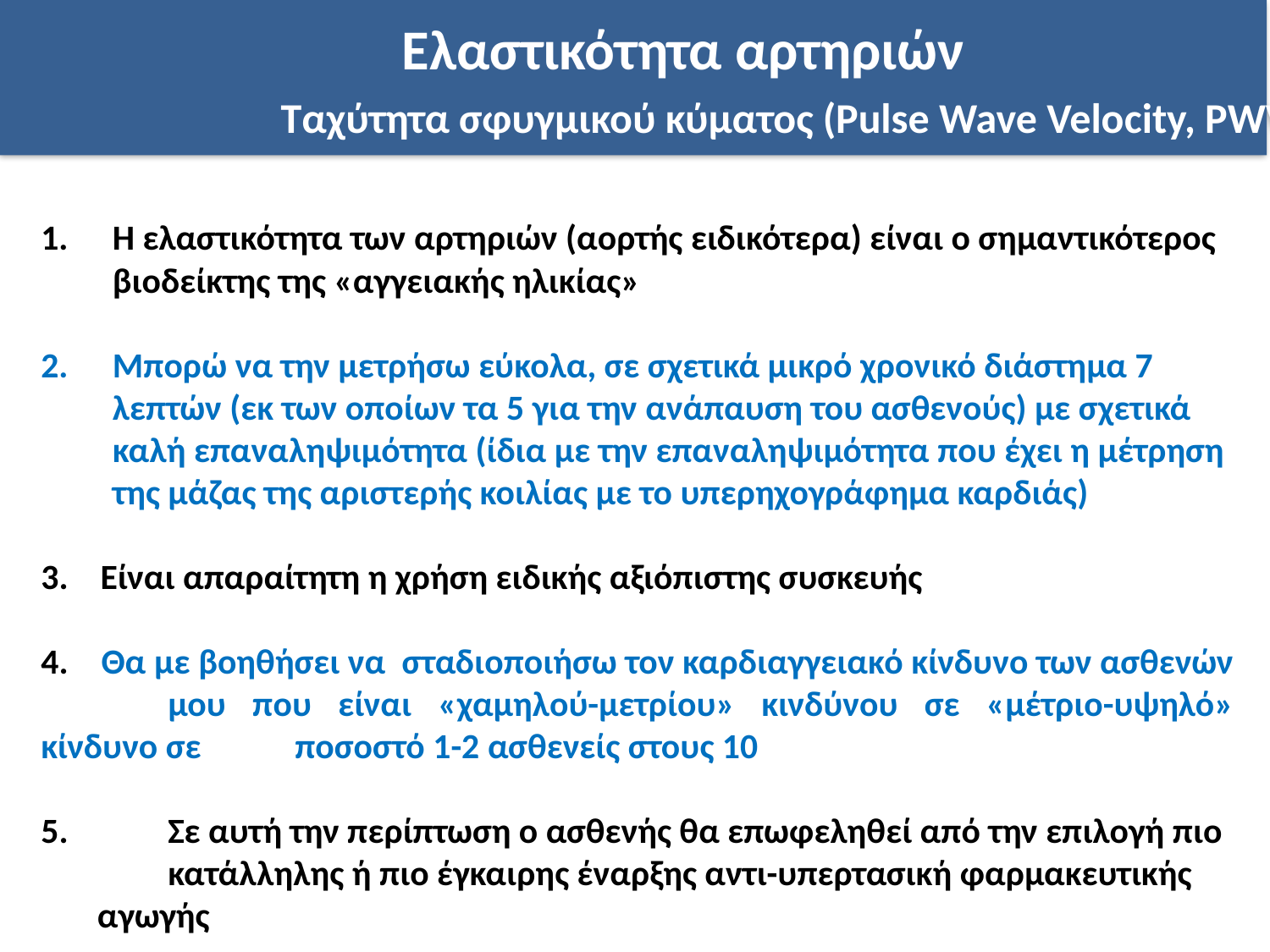

Ελαστικότητα αρτηριών
  Ταχύτητα σφυγμικού κύματος (Pulse Wave Velocity, PWV)

Η ελαστικότητα των αρτηριών (αορτής ειδικότερα) είναι ο σημαντικότερος βιοδείκτης της «αγγειακής ηλικίας»

Μπορώ να την μετρήσω εύκολα, σε σχετικά μικρό χρονικό διάστημα 7 λεπτών (εκ των οποίων τα 5 για την ανάπαυση του ασθενούς) με σχετικά καλή επαναληψιμότητα (ίδια με την επαναληψιμότητα που έχει η μέτρηση της μάζας της αριστερής κοιλίας με το υπερηχογράφημα καρδιάς)

3.    Είναι απαραίτητη η χρήση ειδικής αξιόπιστης συσκευής

4.    Θα με βοηθήσει να  σταδιοποιήσω τον καρδιαγγειακό κίνδυνο των ασθενών 	μου που είναι «χαμηλού-μετρίου» κινδύνου σε «μέτριο-υψηλό» κίνδυνο σε 	ποσοστό 1-2 ασθενείς στους 10

5.	Σε αυτή την περίπτωση ο ασθενής θα επωφεληθεί από την επιλογή πιο 	κατάλληλης ή πιο έγκαιρης έναρξης αντι-υπερτασική φαρμακευτικής
       αγωγής